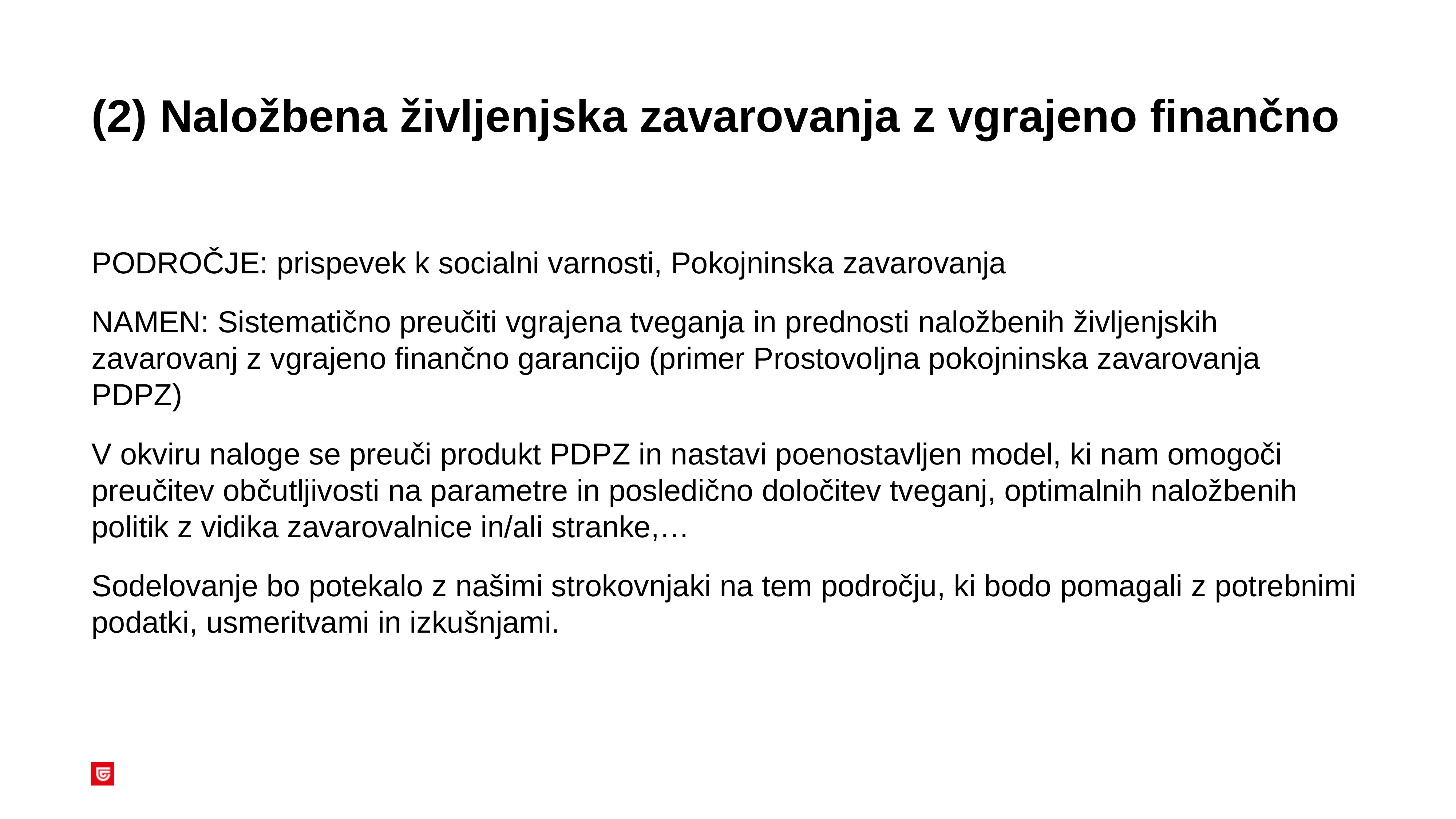

# (2) Naložbena življenjska zavarovanja z vgrajeno finančno
PODROČJE: prispevek k socialni varnosti, Pokojninska zavarovanja
NAMEN: Sistematično preučiti vgrajena tveganja in prednosti naložbenih življenjskih zavarovanj z vgrajeno finančno garancijo (primer Prostovoljna pokojninska zavarovanja PDPZ)
V okviru naloge se preuči produkt PDPZ in nastavi poenostavljen model, ki nam omogoči preučitev občutljivosti na parametre in posledično določitev tveganj, optimalnih naložbenih politik z vidika zavarovalnice in/ali stranke,…
Sodelovanje bo potekalo z našimi strokovnjaki na tem področju, ki bodo pomagali z potrebnimi podatki, usmeritvami in izkušnjami.